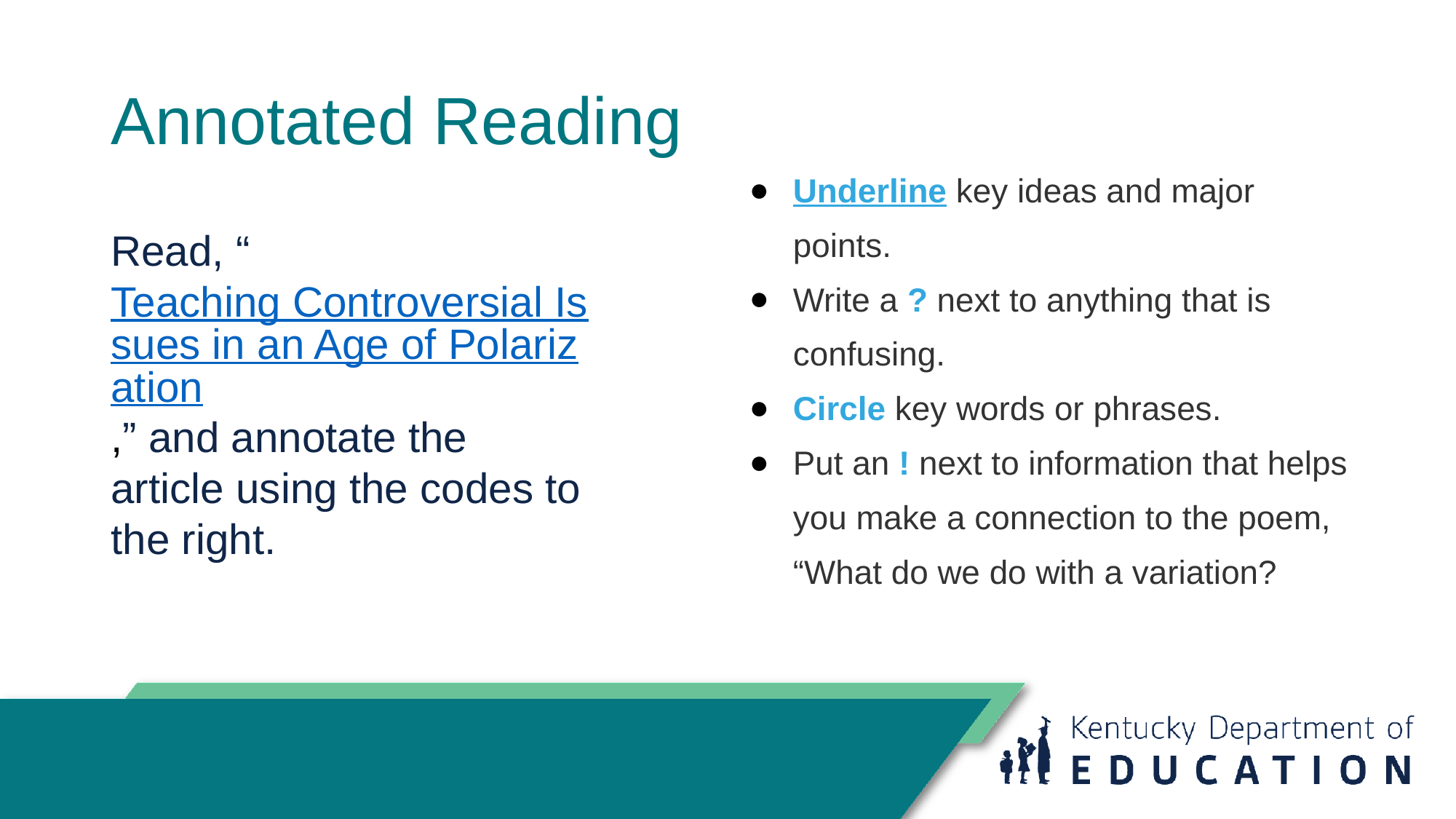

# Annotated Reading
Underline key ideas and major points.
Write a ? next to anything that is confusing.
Circle key words or phrases.
Put an ! next to information that helps you make a connection to the poem, “What do we do with a variation?

Read, “Teaching Controversial Issues in an Age of Polarization,” and annotate the article using the codes to the right.